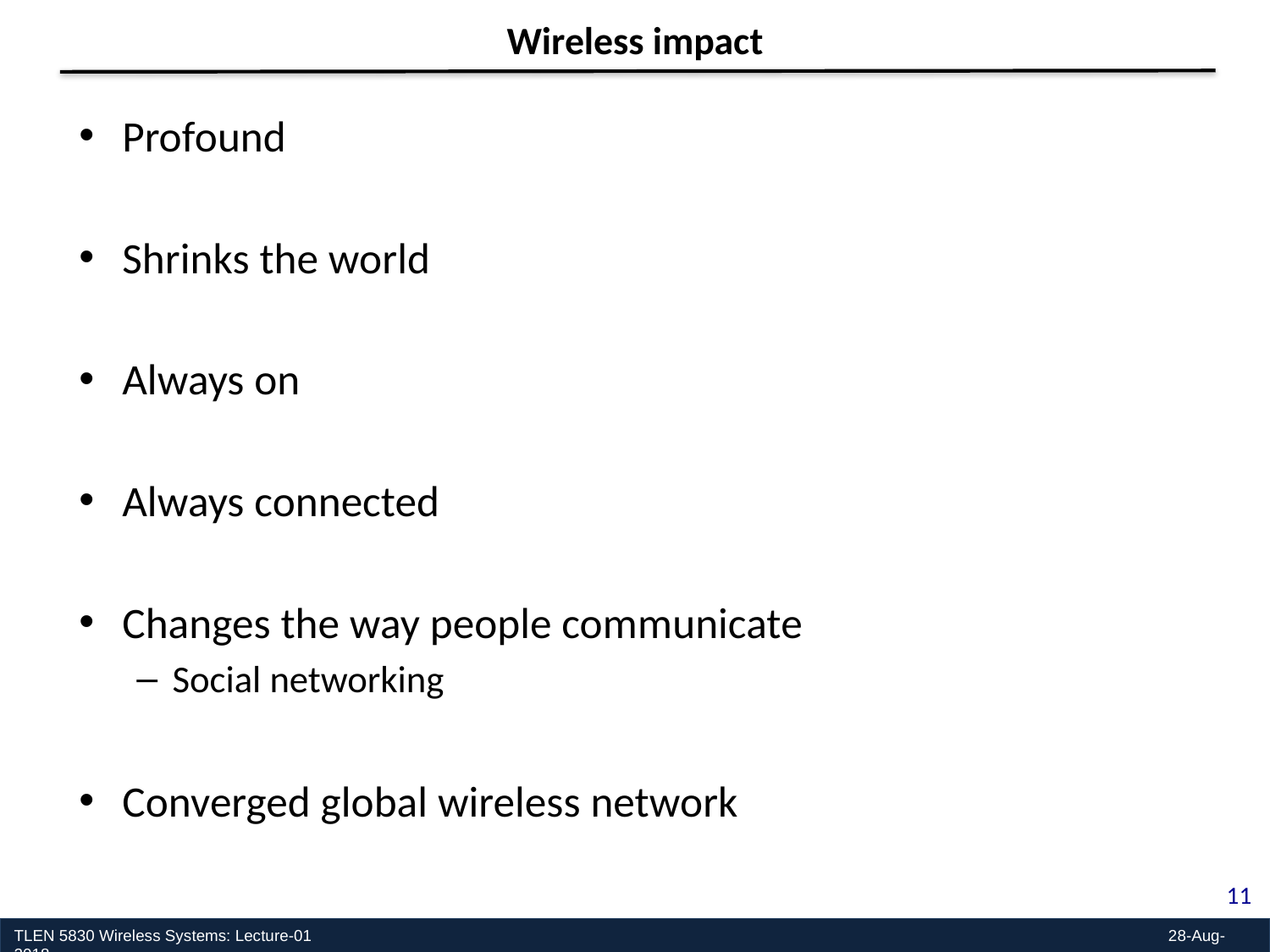

Wireless impact
Profound

Shrinks the world

Always on

Always connected

Changes the way people communicate
Social networking

Converged global wireless network